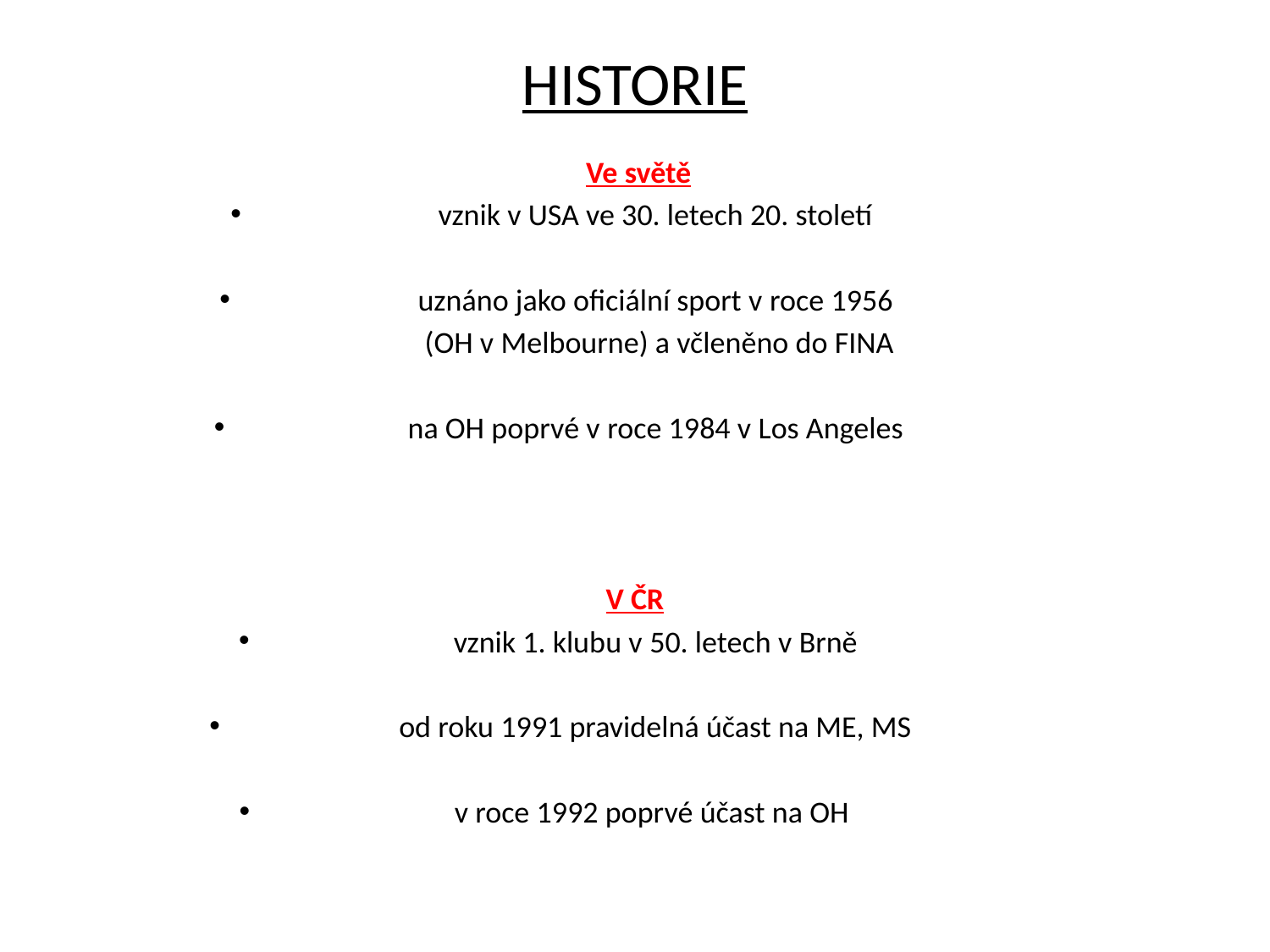

# HISTORIE
 Ve světě
vznik v USA ve 30. letech 20. století

uznáno jako oficiální sport v roce 1956
       (OH v Melbourne) a včleněno do FINA

na OH poprvé v roce 1984 v Los Angeles

V ČR
vznik 1. klubu v 50. letech v Brně

od roku 1991 pravidelná účast na ME, MS

v roce 1992 poprvé účast na OH